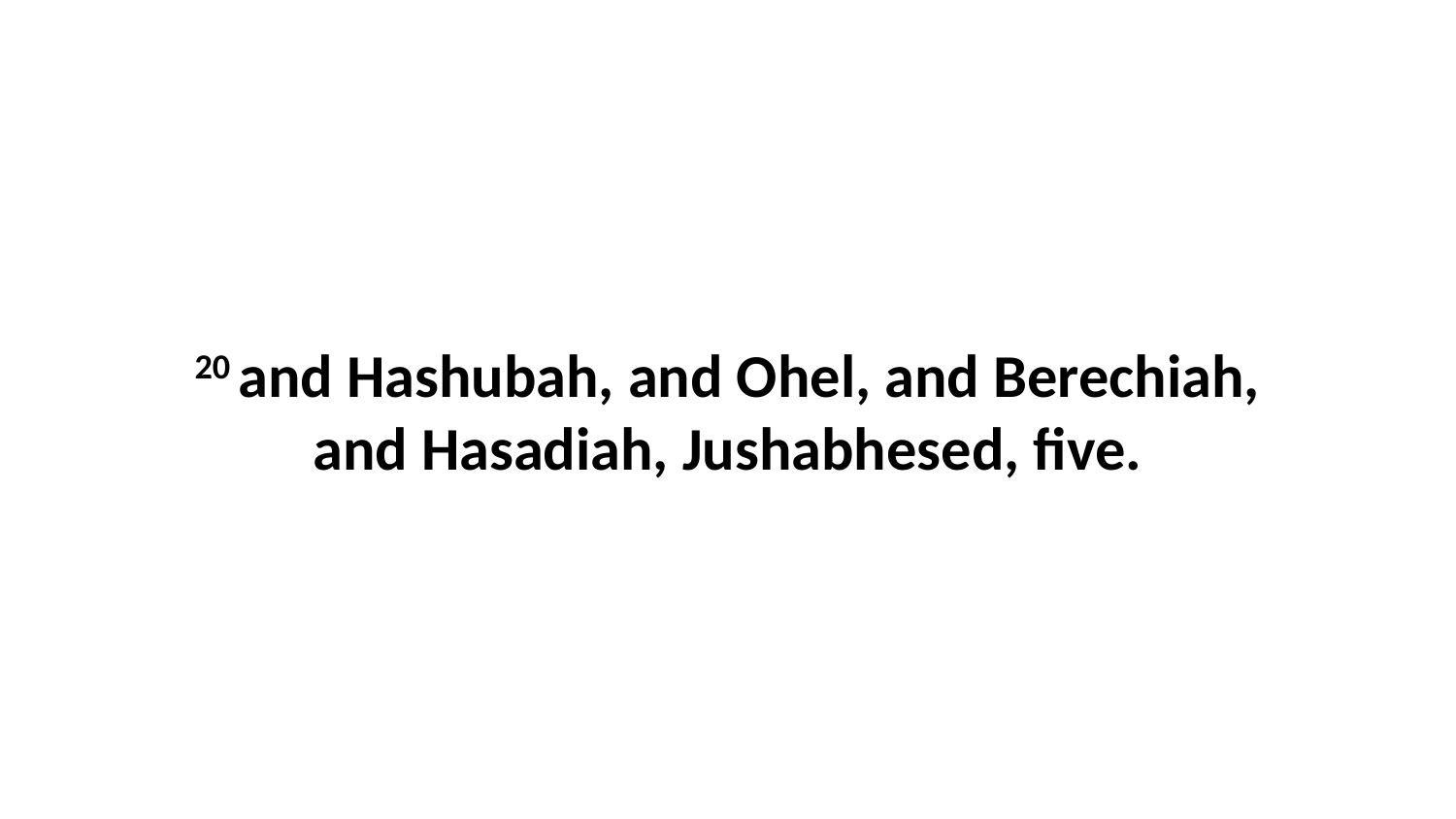

20 and Hashubah, and Ohel, and Berechiah, and Hasadiah, Jushabhesed, five.